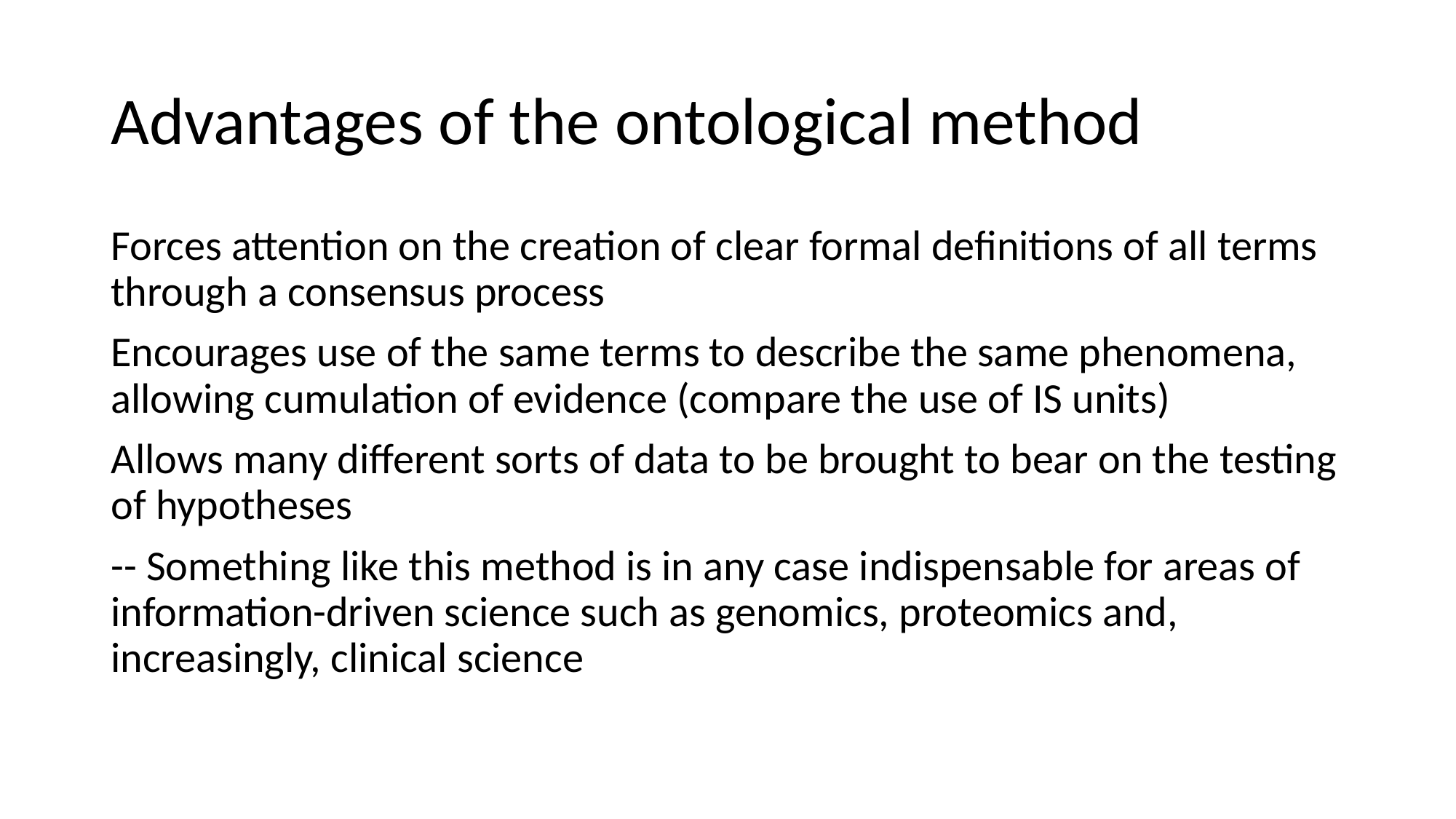

# Advantages of the ontological method
Forces attention on the creation of clear formal definitions of all terms through a consensus process
Encourages use of the same terms to describe the same phenomena, allowing cumulation of evidence (compare the use of IS units)
Allows many different sorts of data to be brought to bear on the testing of hypotheses
-- Something like this method is in any case indispensable for areas of information-driven science such as genomics, proteomics and, increasingly, clinical science